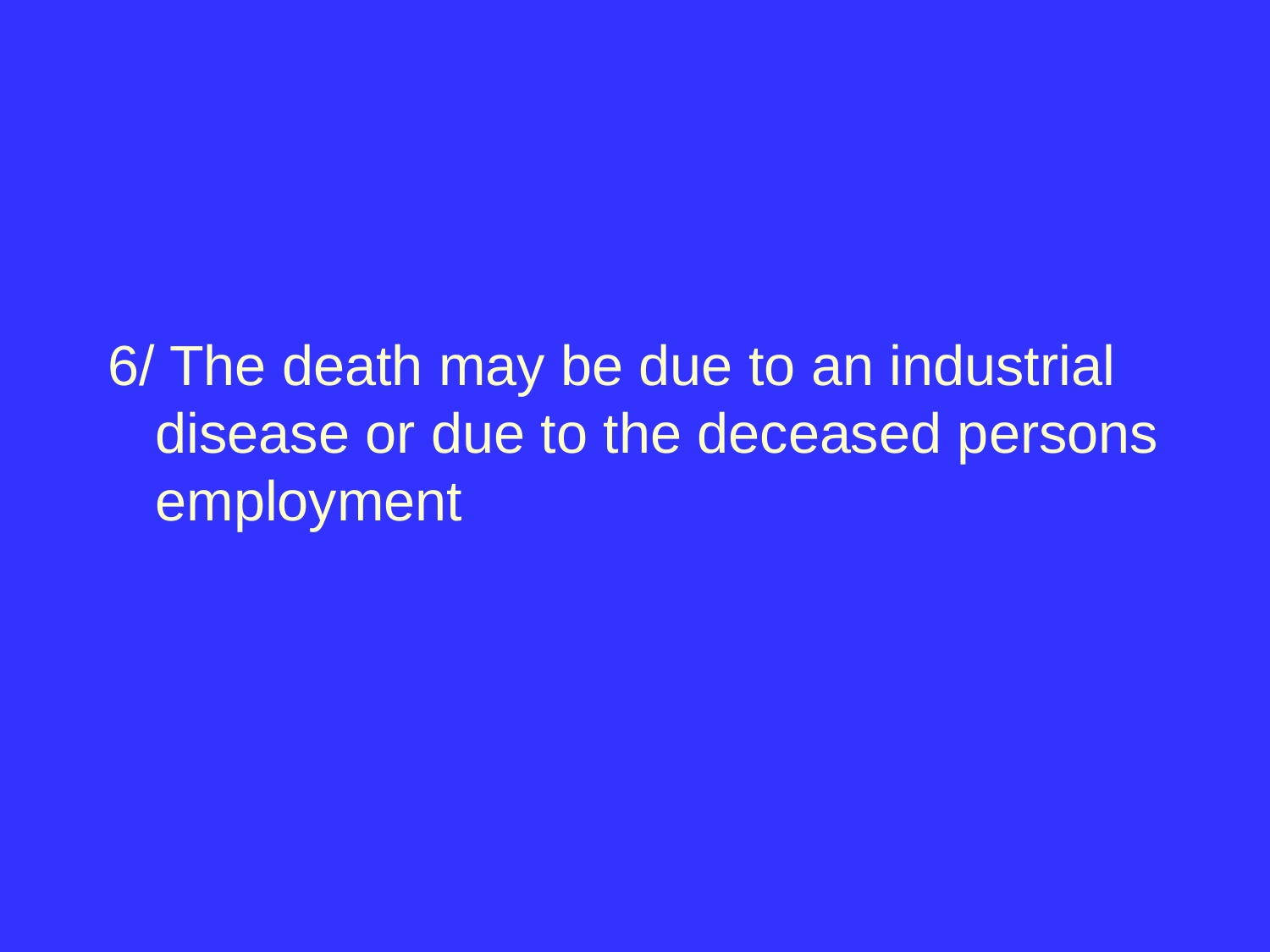

#

6/ The death may be due to an industrial disease or due to the deceased persons employment